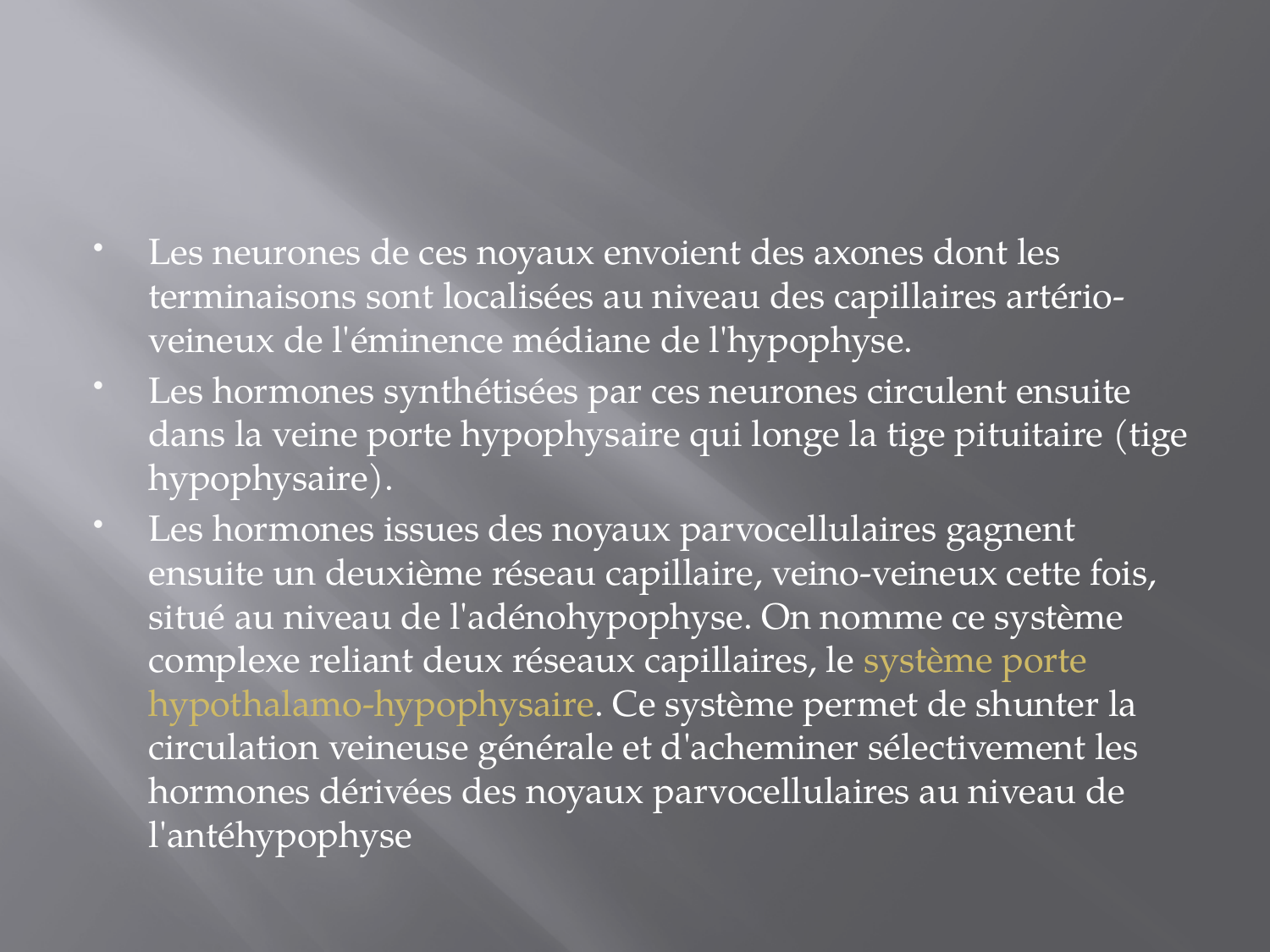

#
Les neurones de ces noyaux envoient des axones dont les terminaisons sont localisées au niveau des capillaires artério-veineux de l'éminence médiane de l'hypophyse.
Les hormones synthétisées par ces neurones circulent ensuite dans la veine porte hypophysaire qui longe la tige pituitaire (tige hypophysaire).
Les hormones issues des noyaux parvocellulaires gagnent ensuite un deuxième réseau capillaire, veino-veineux cette fois, situé au niveau de l'adénohypophyse. On nomme ce système complexe reliant deux réseaux capillaires, le système porte hypothalamo-hypophysaire. Ce système permet de shunter la circulation veineuse générale et d'acheminer sélectivement les hormones dérivées des noyaux parvocellulaires au niveau de l'antéhypophyse